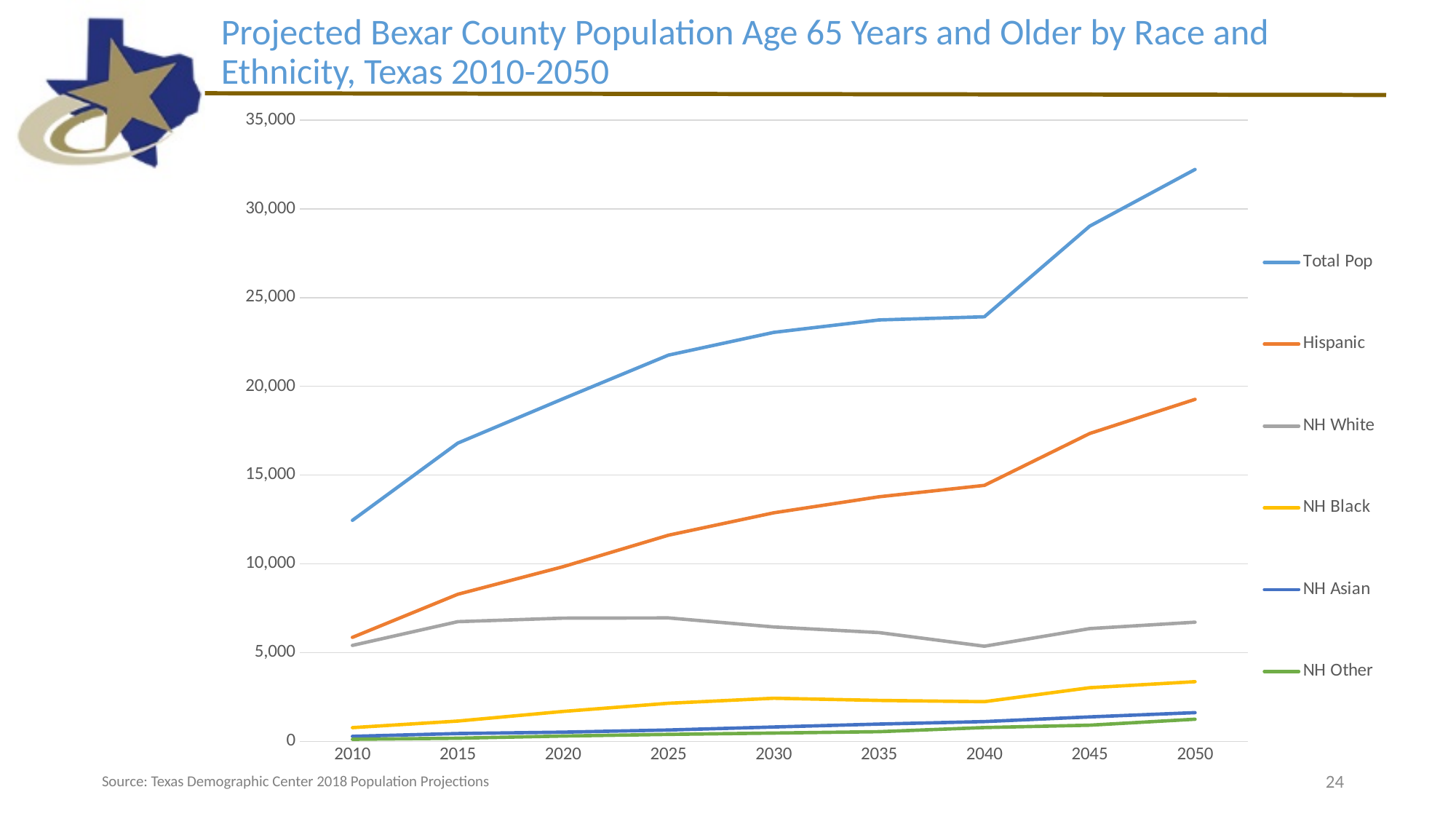

Projected Bexar County Population Age 65 Years and Older by Race and Ethnicity, Texas 2010-2050

### Chart

| Category | Total Pop | Hispanic  | NH White  | NH Black  | NH Asian  | NH Other  |
|---|---|---|---|---|---|---|
| 2010 | 12453.0 | 5861.0 | 5408.0 | 775.0 | 288.0 | 121.0 |
| 2015 | 16802.0 | 8287.0 | 6744.0 | 1146.0 | 444.0 | 181.0 |
| 2020 | 19302.0 | 9841.0 | 6944.0 | 1690.0 | 523.0 | 304.0 |
| 2025 | 21760.0 | 11615.0 | 6956.0 | 2150.0 | 642.0 | 397.0 |
| 2030 | 23041.0 | 12877.0 | 6448.0 | 2432.0 | 813.0 | 471.0 |
| 2035 | 23742.0 | 13780.0 | 6129.0 | 2308.0 | 977.0 | 548.0 |
| 2040 | 23921.0 | 14421.0 | 5363.0 | 2239.0 | 1117.0 | 781.0 |
| 2045 | 29024.0 | 17347.0 | 6355.0 | 3026.0 | 1382.0 | 914.0 |
| 2050 | 32218.0 | 19268.0 | 6715.0 | 3365.0 | 1620.0 | 1250.0 |
24
Source: Texas Demographic Center 2018 Population Projections